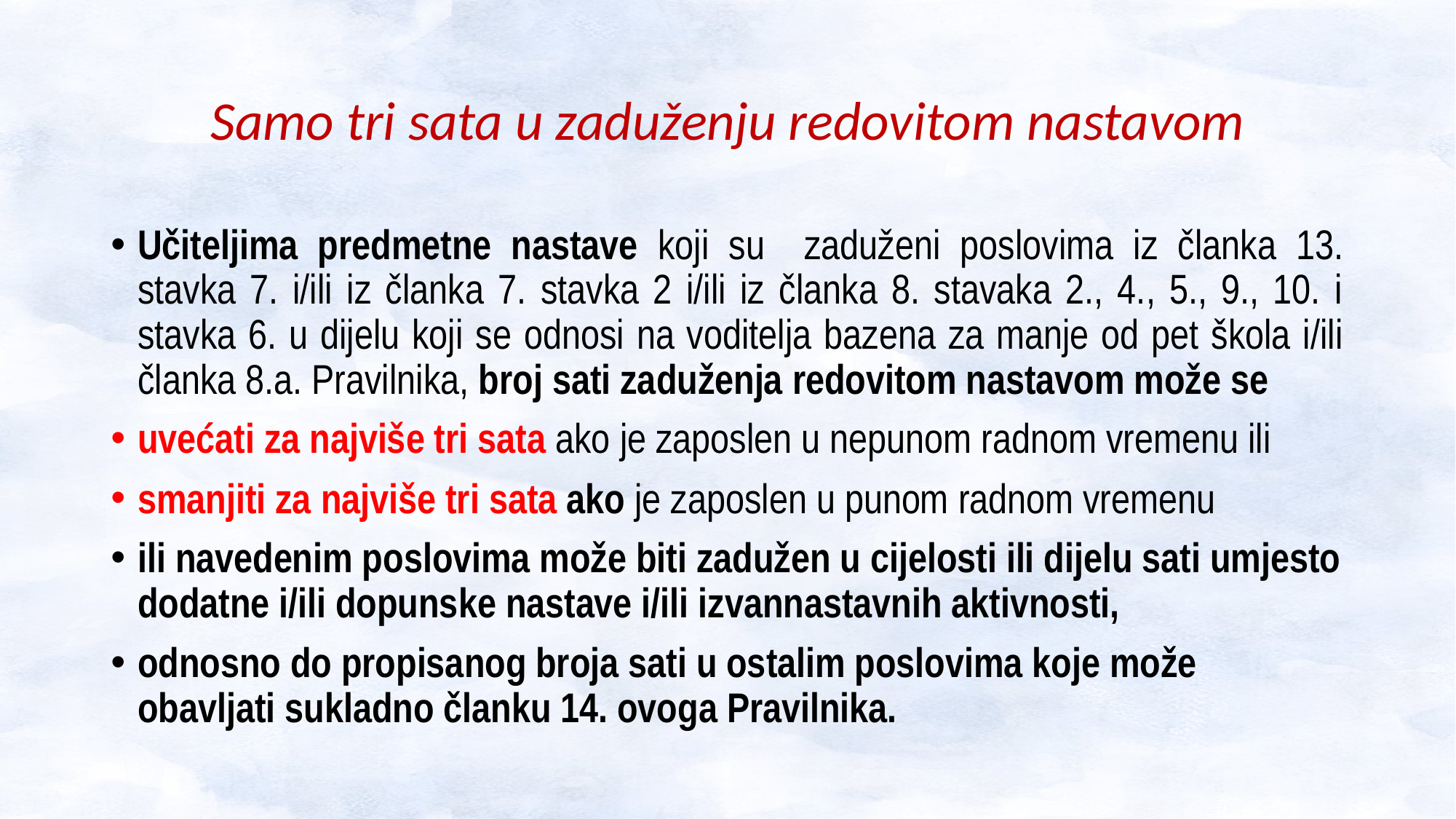

# Samo tri sata u zaduženju redovitom nastavom
Učiteljima predmetne nastave koji su  zaduženi poslovima iz članka 13. stavka 7. i/ili iz članka 7. stavka 2 i/ili iz članka 8. stavaka 2., 4., 5., 9., 10. i stavka 6. u dijelu koji se odnosi na voditelja bazena za manje od pet škola i/ili članka 8.a. Pravilnika, broj sati zaduženja redovitom nastavom može se
uvećati za najviše tri sata ako je zaposlen u nepunom radnom vremenu ili
smanjiti za najviše tri sata ako je zaposlen u punom radnom vremenu
ili navedenim poslovima može biti zadužen u cijelosti ili dijelu sati umjesto dodatne i/ili dopunske nastave i/ili izvannastavnih aktivnosti,
odnosno do propisanog broja sati u ostalim poslovima koje može obavljati sukladno članku 14. ovoga Pravilnika.